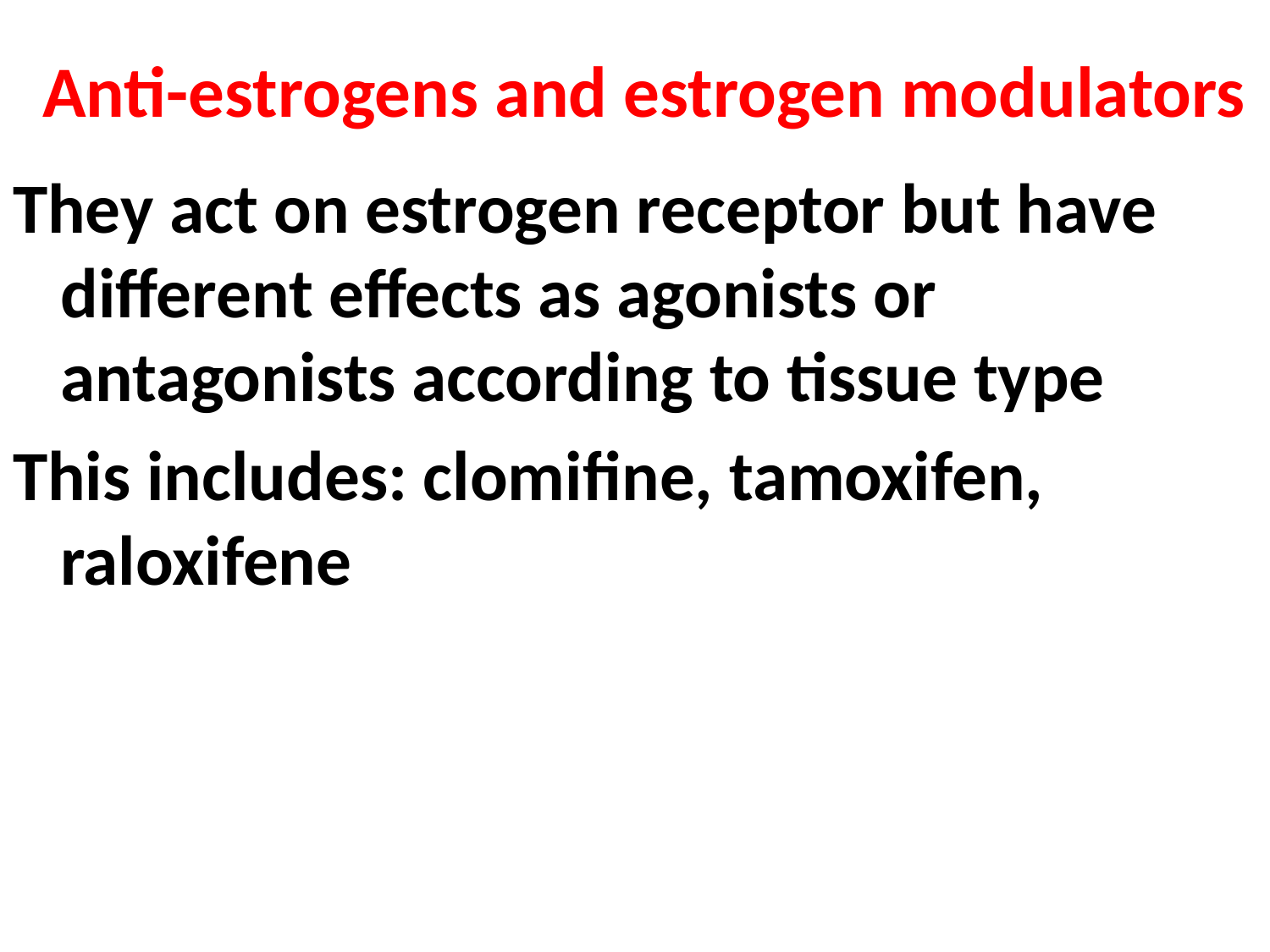

# Anti-estrogens and estrogen modulators
They act on estrogen receptor but have different effects as agonists or antagonists according to tissue type
This includes: clomifine, tamoxifen, raloxifene